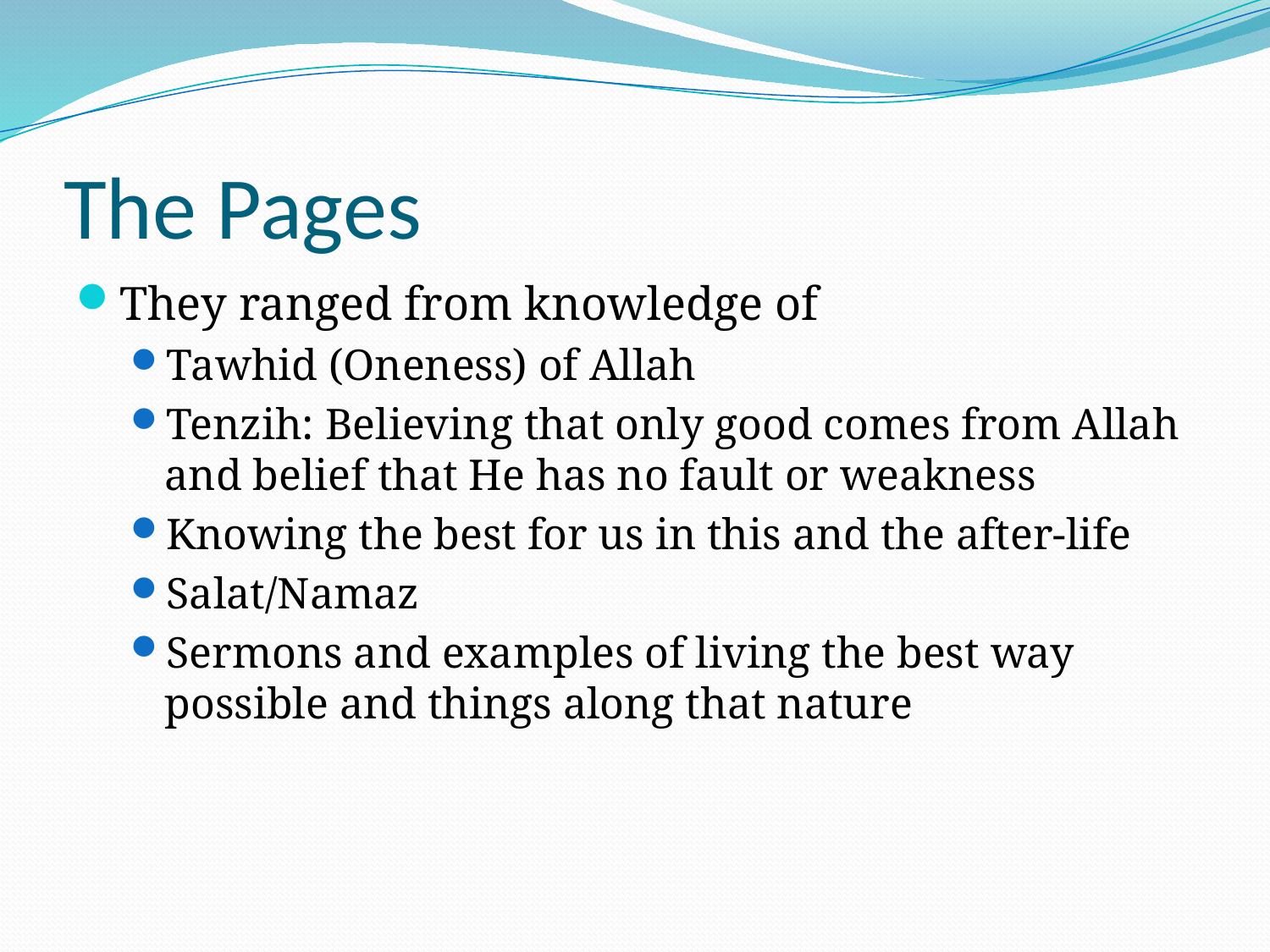

# The Pages
They ranged from knowledge of
Tawhid (Oneness) of Allah
Tenzih: Believing that only good comes from Allah and belief that He has no fault or weakness
Knowing the best for us in this and the after-life
Salat/Namaz
Sermons and examples of living the best way possible and things along that nature